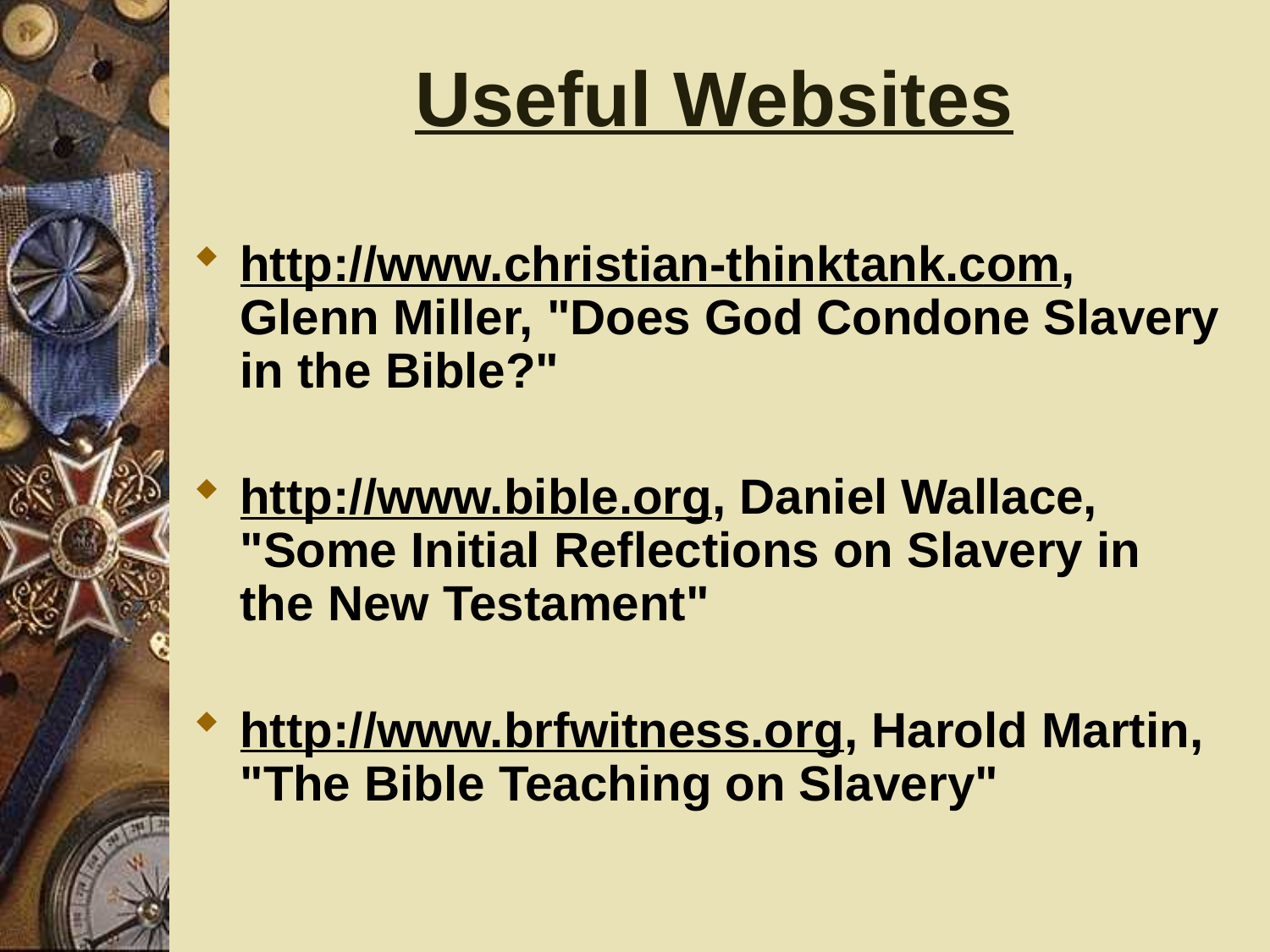

# Useful Websites
http://www.christian-thinktank.com, Glenn Miller, "Does God Condone Slavery in the Bible?"

http://www.bible.org, Daniel Wallace, "Some Initial Reflections on Slavery in the New Testament"

http://www.brfwitness.org, Harold Martin, "The Bible Teaching on Slavery"